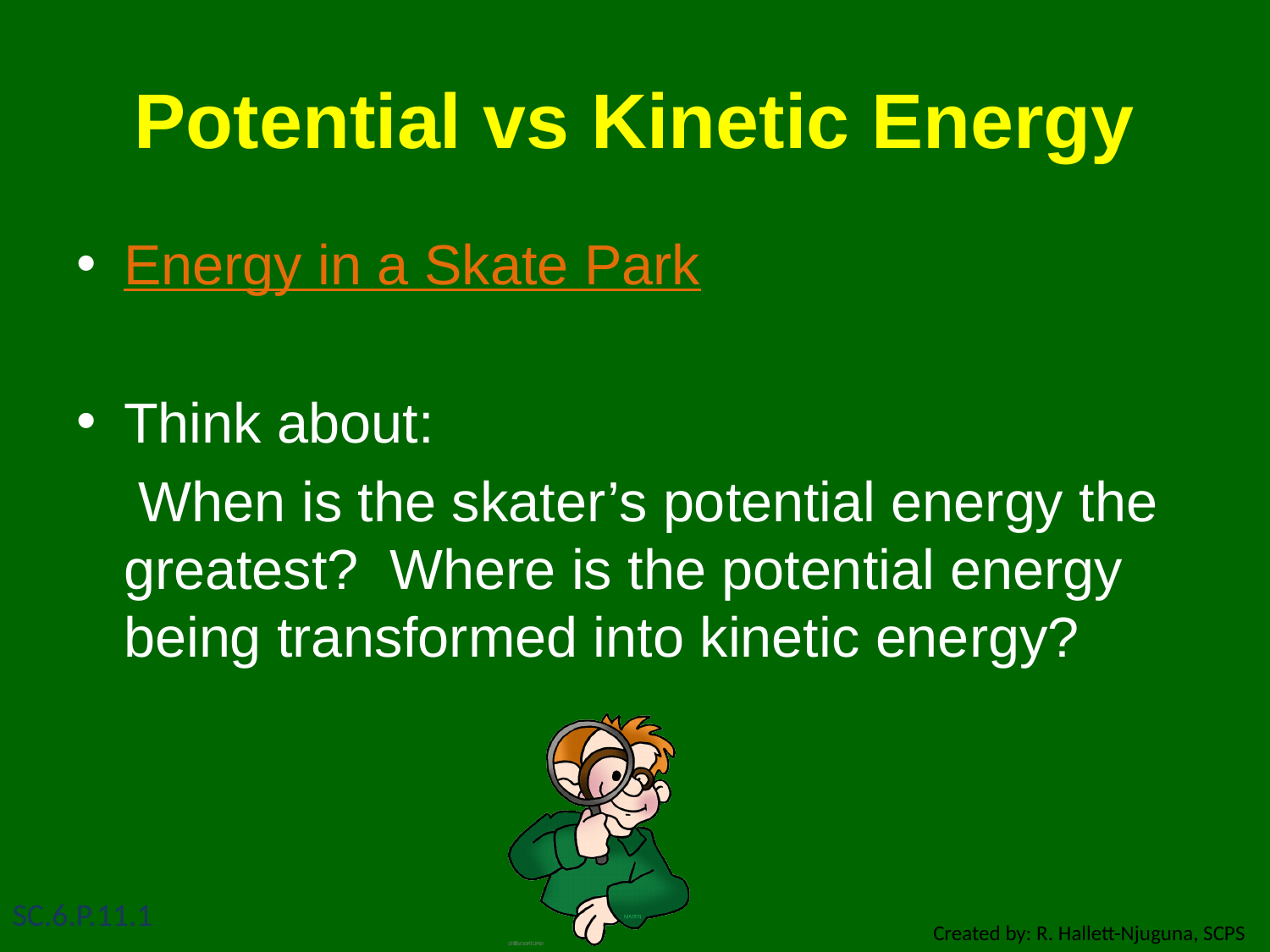

# Potential vs Kinetic Energy
Energy in a Skate Park

Think about:
    When is the skater’s potential energy the greatest?  Where is the potential energy being transformed into kinetic energy?
SC.6.P.11.1